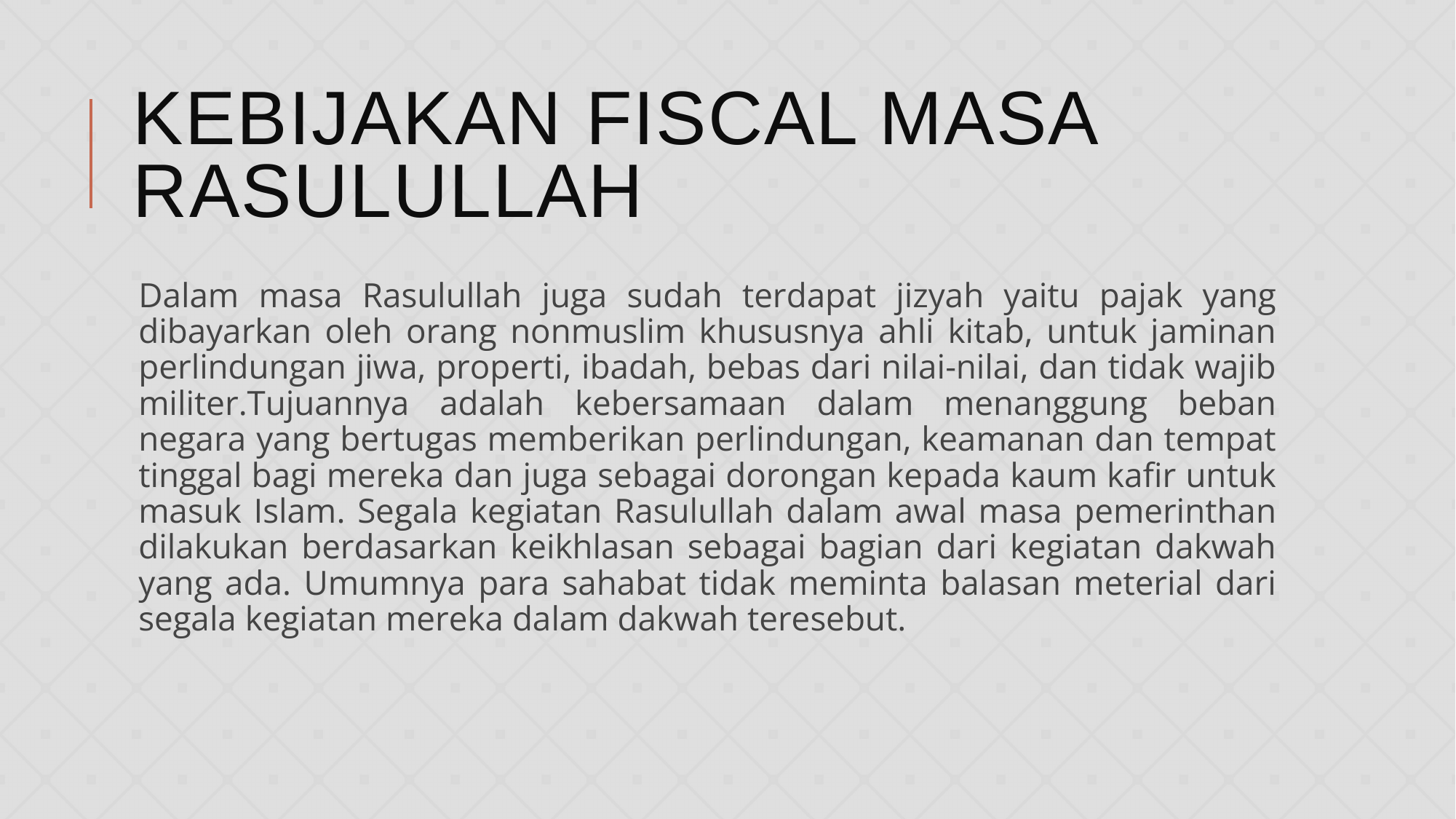

# Kebijakan fiscal masa Rasulullah
Dalam masa Rasulullah juga sudah terdapat jizyah yaitu pajak yang dibayarkan oleh orang nonmuslim khususnya ahli kitab, untuk jaminan perlindungan jiwa, properti, ibadah, bebas dari nilai-nilai, dan tidak wajib militer.Tujuannya adalah kebersamaan dalam menanggung beban negara yang bertugas memberikan perlindungan, keamanan dan tempat tinggal bagi mereka dan juga sebagai dorongan kepada kaum kafir untuk masuk Islam. Segala kegiatan Rasulullah dalam awal masa pemerinthan dilakukan berdasarkan keikhlasan sebagai bagian dari kegiatan dakwah yang ada. Umumnya para sahabat tidak meminta balasan meterial dari segala kegiatan mereka dalam dakwah teresebut.